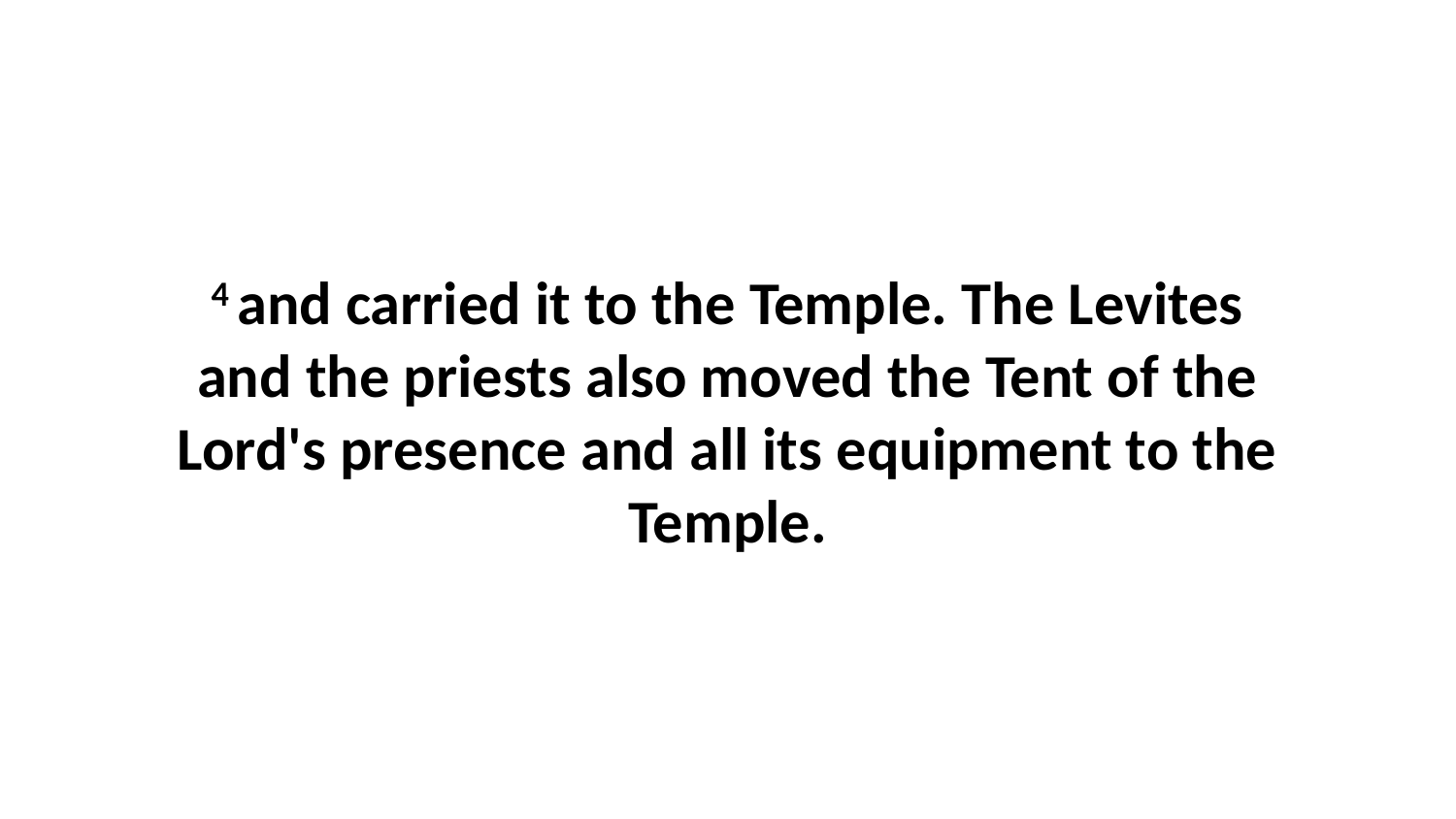

4 and carried it to the Temple. The Levites and the priests also moved the Tent of the Lord's presence and all its equipment to the Temple.